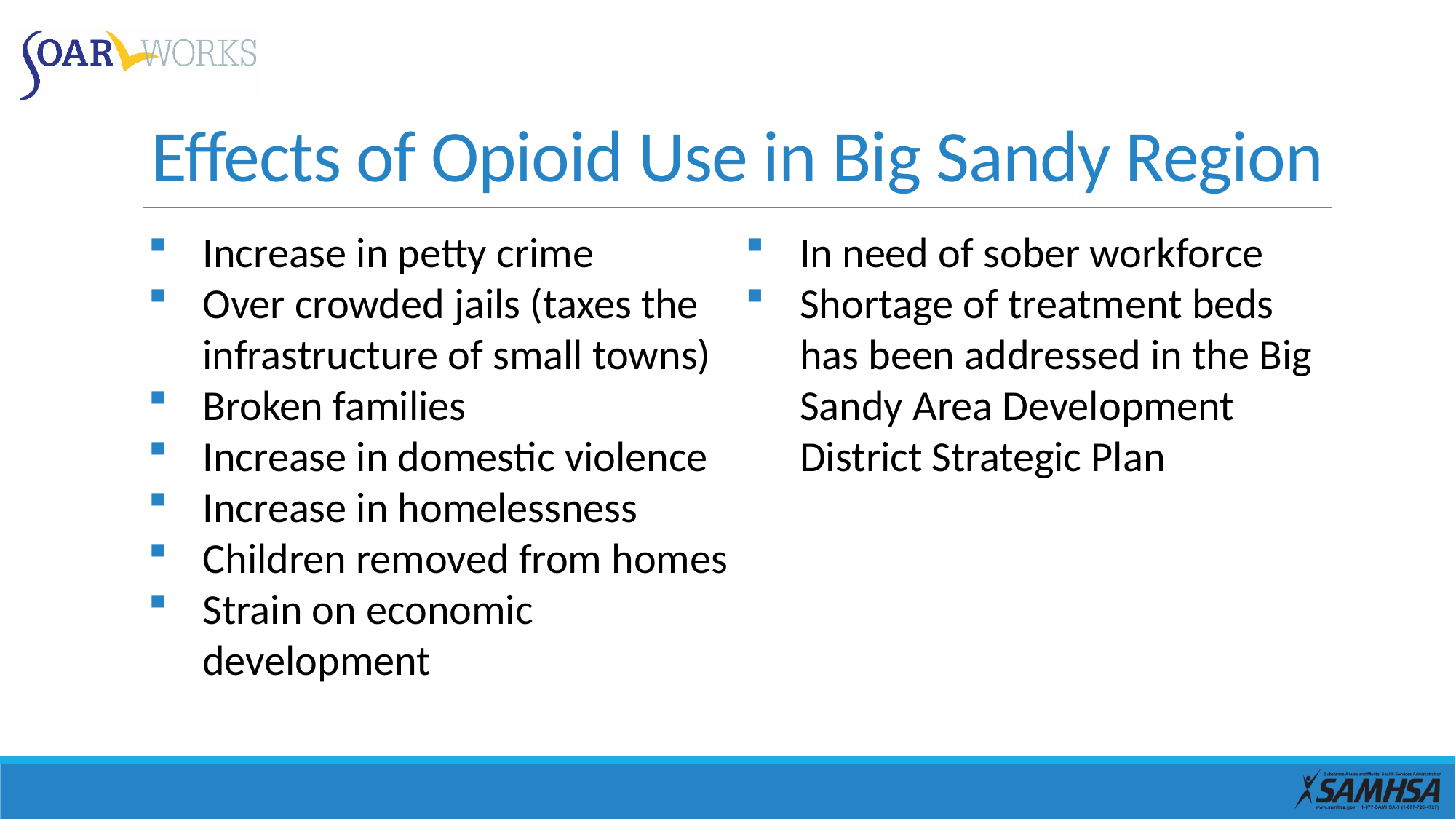

# Effects of Opioid Use in Big Sandy Region
Increase in petty crime
Over crowded jails (taxes the infrastructure of small towns)
Broken families
Increase in domestic violence
Increase in homelessness
Children removed from homes
Strain on economic development
In need of sober workforce
Shortage of treatment beds has been addressed in the Big Sandy Area Development District Strategic Plan